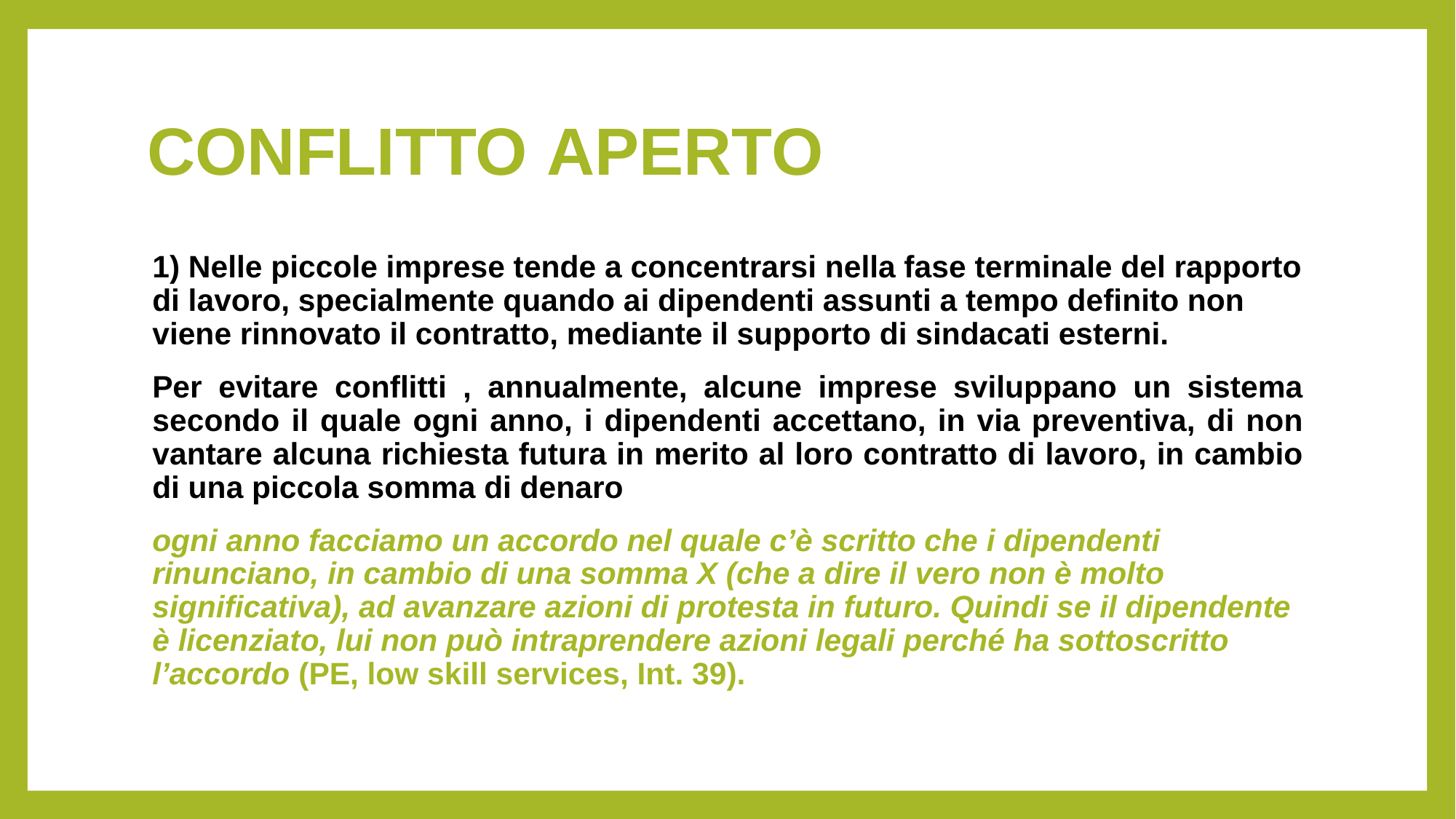

# CONFLITTO APERTO
1) Nelle piccole imprese tende a concentrarsi nella fase terminale del rapporto di lavoro, specialmente quando ai dipendenti assunti a tempo definito non viene rinnovato il contratto, mediante il supporto di sindacati esterni.
Per evitare conflitti , annualmente, alcune imprese sviluppano un sistema secondo il quale ogni anno, i dipendenti accettano, in via preventiva, di non vantare alcuna richiesta futura in merito al loro contratto di lavoro, in cambio di una piccola somma di denaro
ogni anno facciamo un accordo nel quale c’è scritto che i dipendenti rinunciano, in cambio di una somma X (che a dire il vero non è molto significativa), ad avanzare azioni di protesta in futuro. Quindi se il dipendente è licenziato, lui non può intraprendere azioni legali perché ha sottoscritto l’accordo (PE, low skill services, Int. 39).